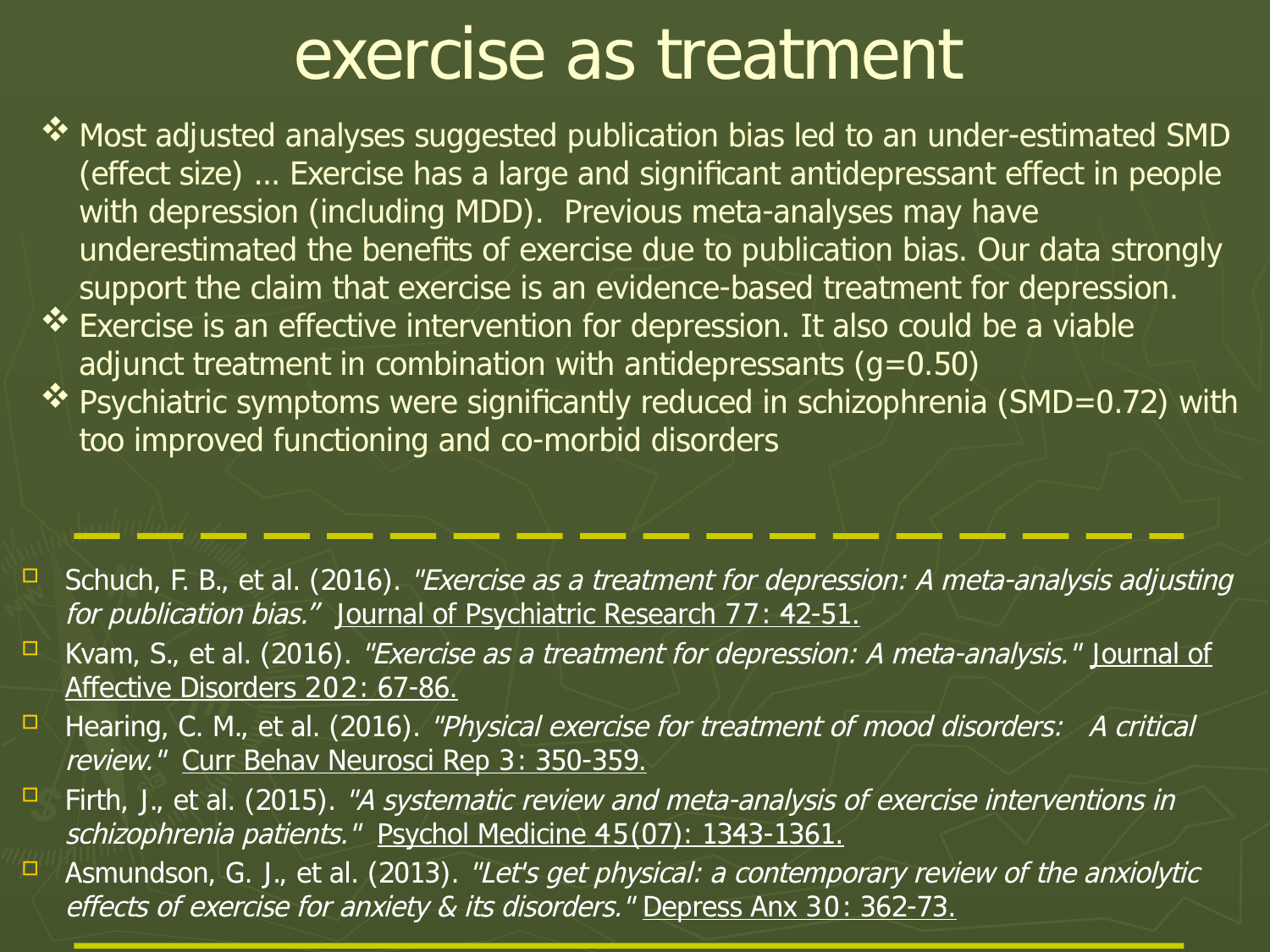

# exercise as treatment
Most adjusted analyses suggested publication bias led to an under-estimated SMD (effect size) … Exercise has a large and significant antidepressant effect in people with depression (including MDD).  Previous meta-analyses may have underestimated the benefits of exercise due to publication bias. Our data strongly support the claim that exercise is an evidence-based treatment for depression.
Exercise is an effective intervention for depression. It also could be a viable adjunct treatment in combination with antidepressants (g=0.50)
Psychiatric symptoms were significantly reduced in schizophrenia (SMD=0.72) with too improved functioning and co-morbid disorders

Schuch, F. B., et al. (2016). "Exercise as a treatment for depression: A meta-analysis adjusting for publication bias.”  Journal of Psychiatric Research 77: 42-51.
Kvam, S., et al. (2016). "Exercise as a treatment for depression: A meta-analysis." Journal of Affective Disorders 202: 67-86.
Hearing, C. M., et al. (2016). "Physical exercise for treatment of mood disorders:   A critical review."  Curr Behav Neurosci Rep 3: 350-359.
Firth, J., et al. (2015). "A systematic review and meta-analysis of exercise interventions in schizophrenia patients."  Psychol Medicine 45(07): 1343-1361.
Asmundson, G. J., et al. (2013). "Let's get physical: a contemporary review of the anxiolytic effects of exercise for anxiety & its disorders." Depress Anx 30: 362-73.